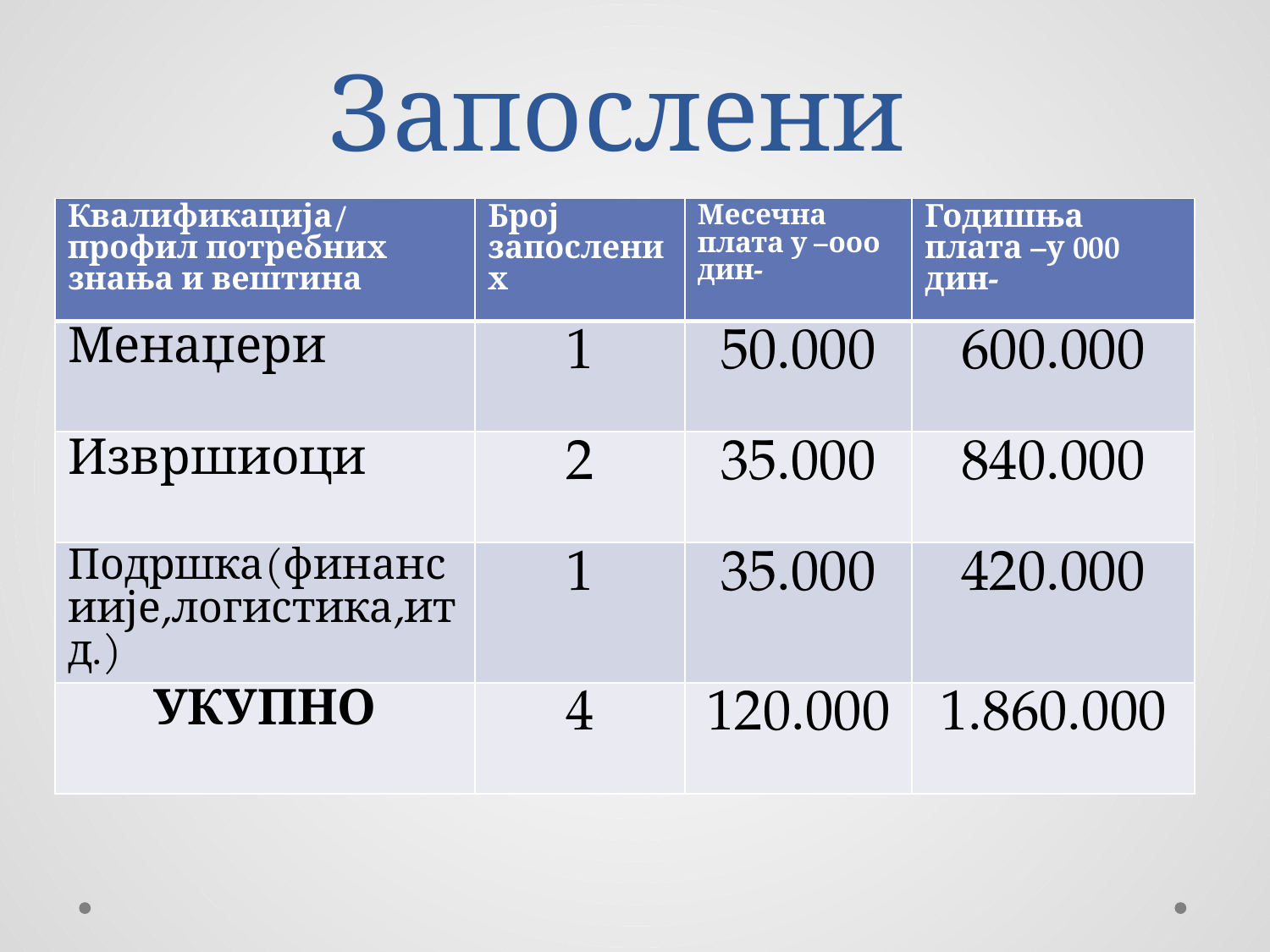

# Запослени
| Квалификација/профил потребних знања и вештина | Број запослених | Месечна плата у –ооо дин- | Годишња плата –у 000 дин- |
| --- | --- | --- | --- |
| Менаџери | 1 | 50.000 | 600.000 |
| Извршиоци | 2 | 35.000 | 840.000 |
| Подршка(финансиије,логистика,итд.) | 1 | 35.000 | 420.000 |
| УКУПНО | 4 | 120.000 | 1.860.000 |